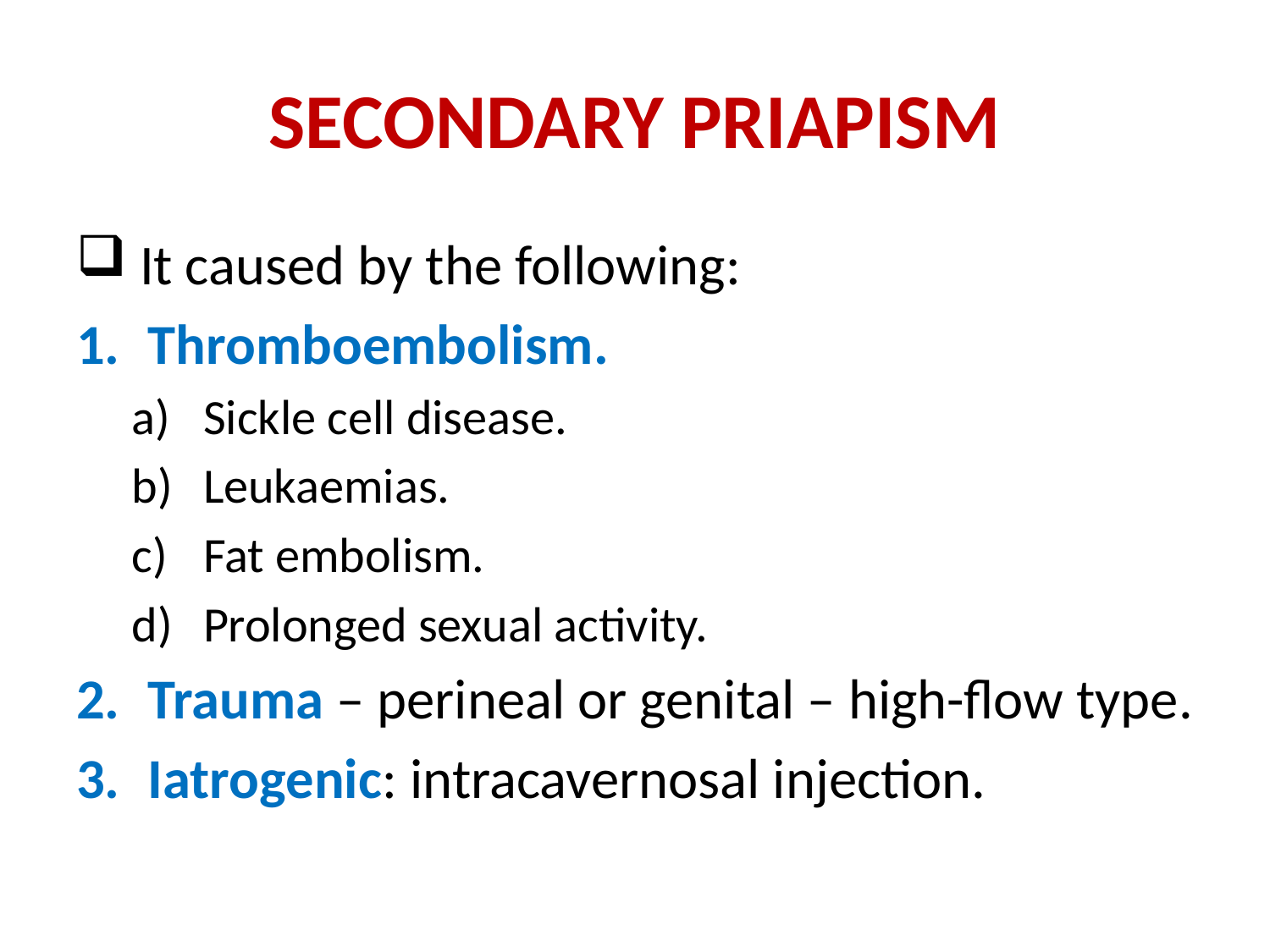

# SECONDARY PRIAPISM
 It caused by the following:
Thromboembolism.
Sickle cell disease.
Leukaemias.
Fat embolism.
Prolonged sexual activity.
Trauma – perineal or genital – high-flow type.
Iatrogenic: intracavernosal injection.